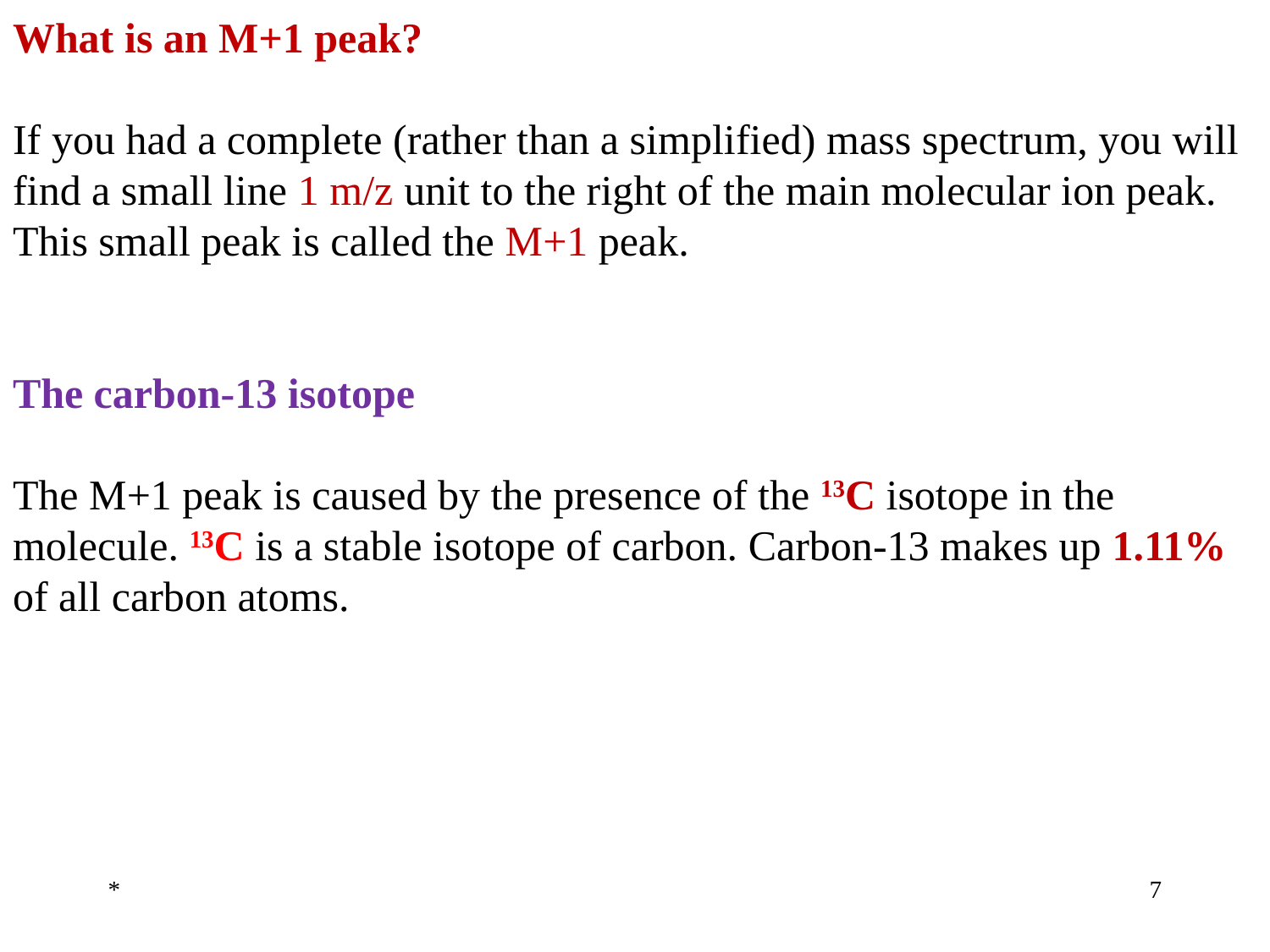

What is an M+1 peak?

If you had a complete (rather than a simplified) mass spectrum, you will find a small line 1 m/z unit to the right of the main molecular ion peak. This small peak is called the M+1 peak.

The carbon-13 isotope

The M+1 peak is caused by the presence of the 13C isotope in the molecule. 13C is a stable isotope of carbon. Carbon-13 makes up 1.11% of all carbon atoms.
*
7